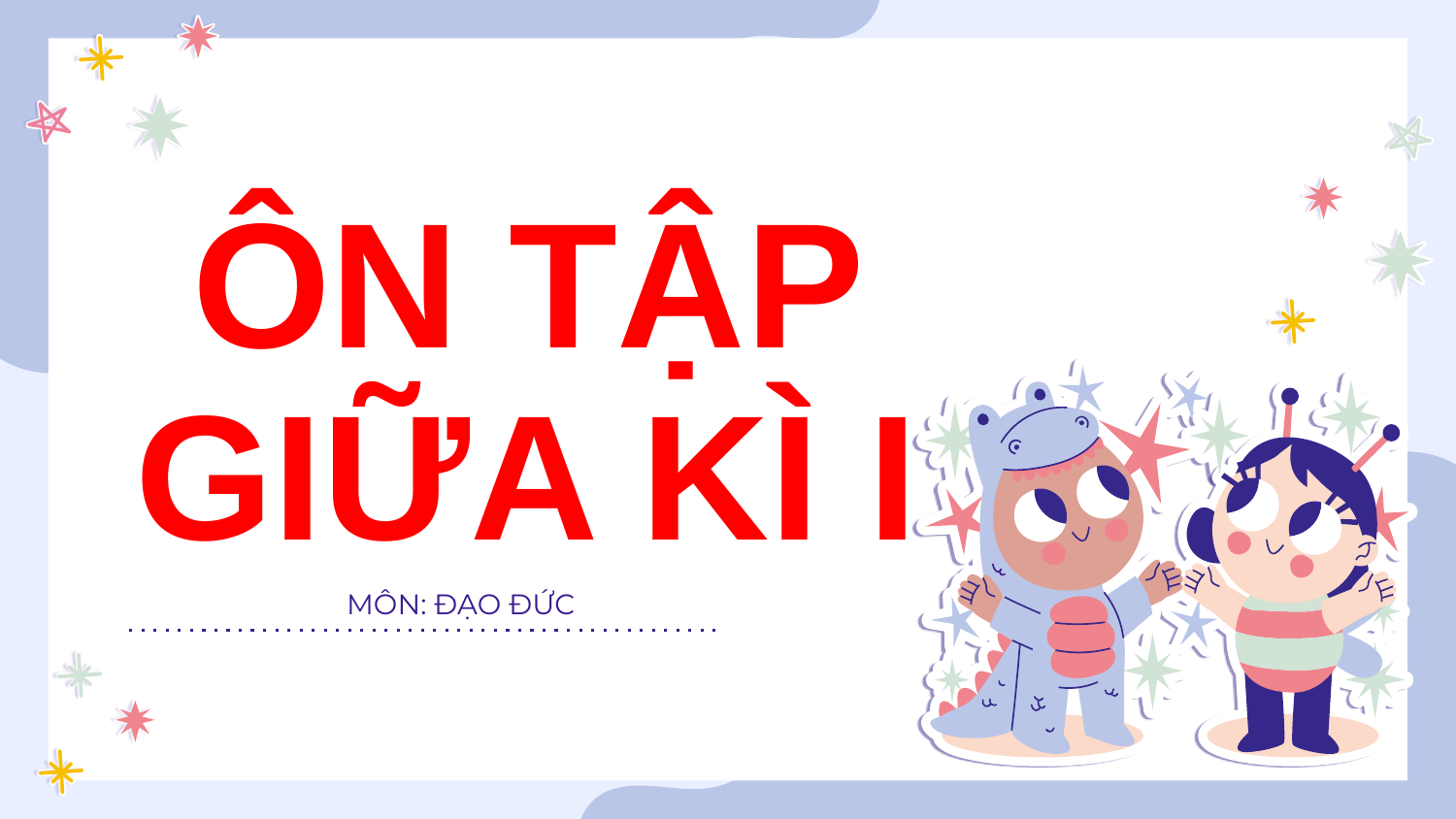

# ÔN TẬP GIỮA KÌ I

MÔN: ĐẠO ĐỨC